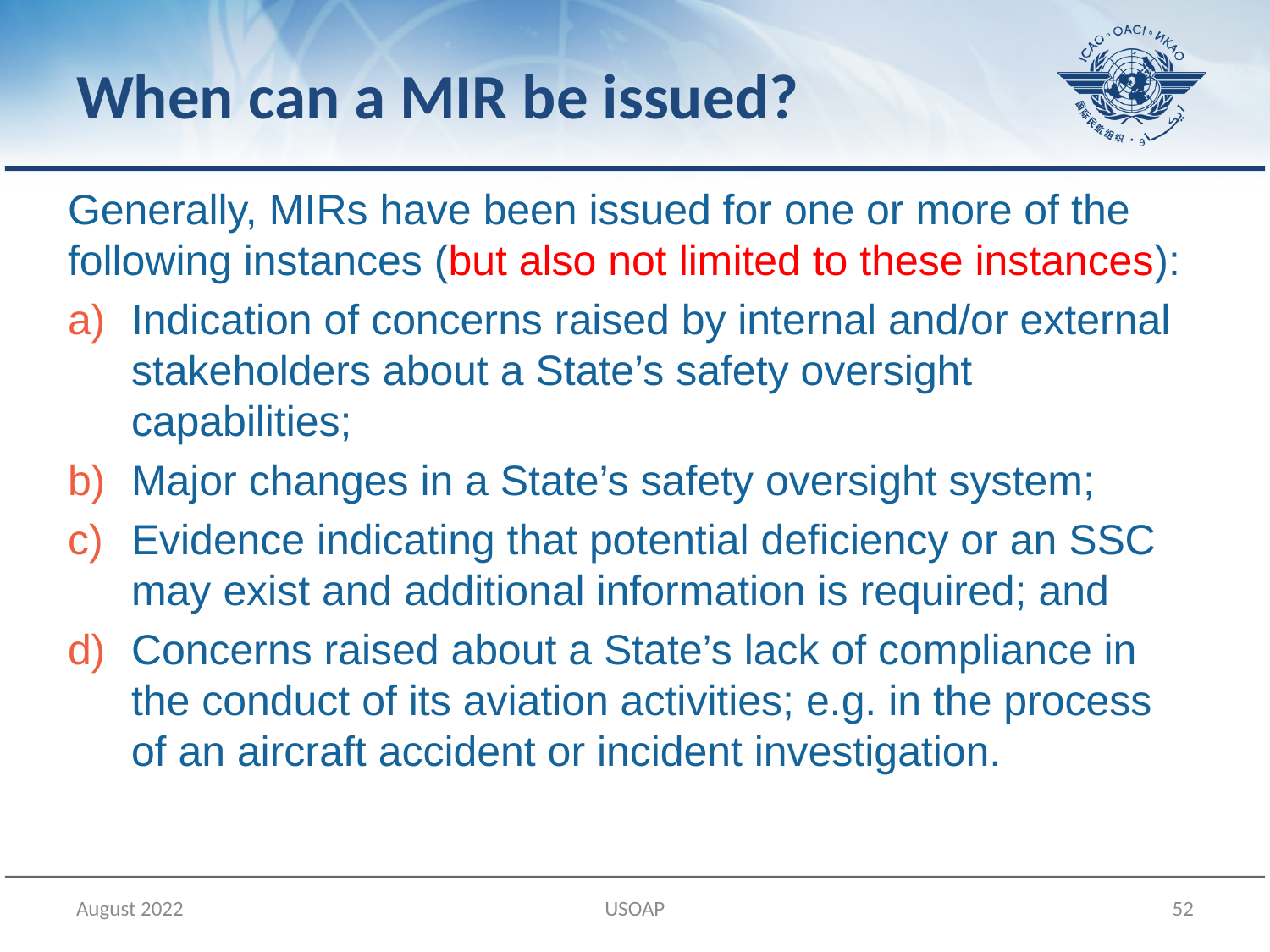

# When can a MIR be issued?
Generally, MIRs have been issued for one or more of the following instances (but also not limited to these instances):
Indication of concerns raised by internal and/or external stakeholders about a State’s safety oversight capabilities;
Major changes in a State’s safety oversight system;
Evidence indicating that potential deficiency or an SSC may exist and additional information is required; and
Concerns raised about a State’s lack of compliance in the conduct of its aviation activities; e.g. in the process of an aircraft accident or incident investigation.
August 2022
USOAP
52